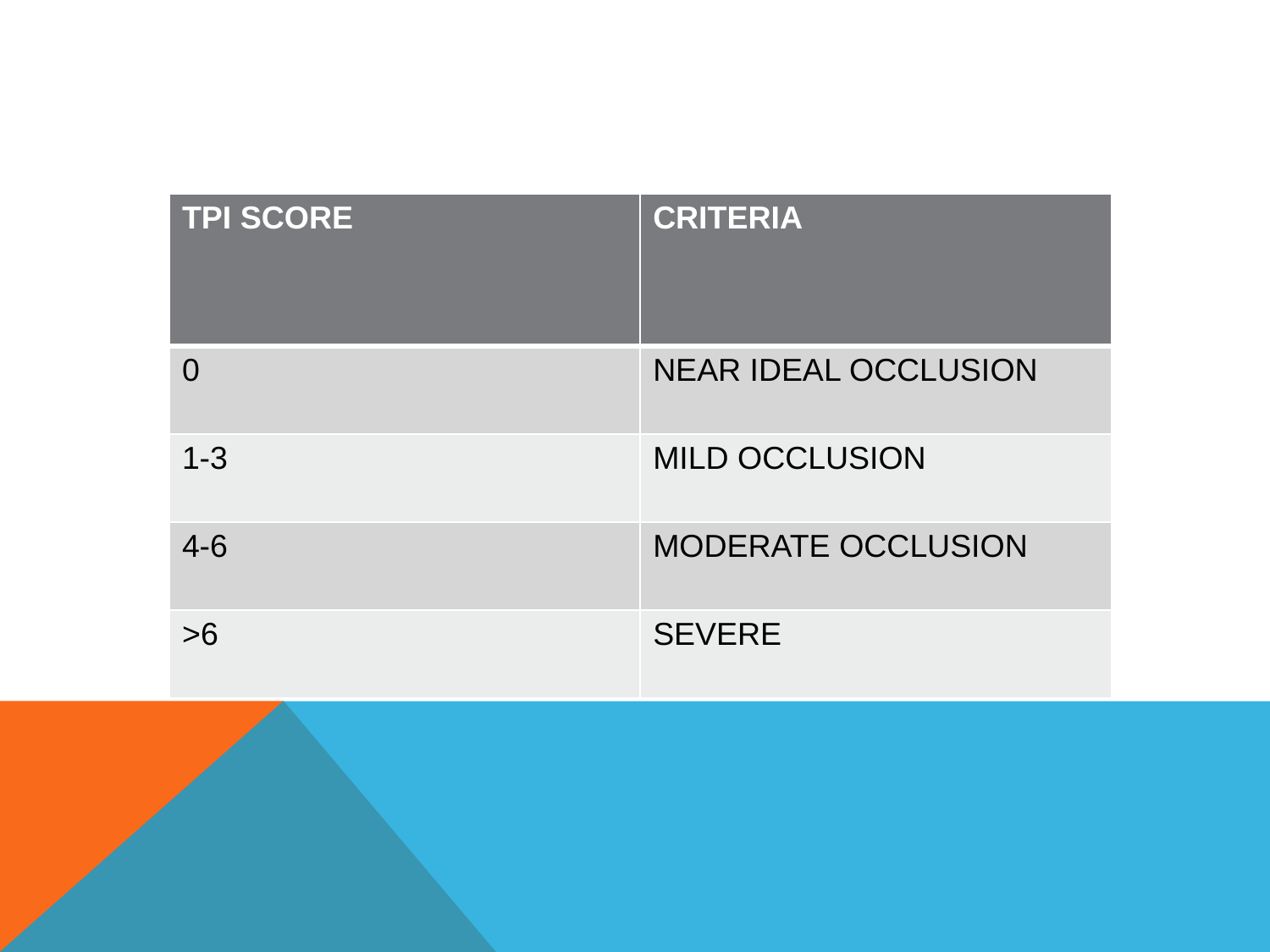

| TPI SCORE | CRITERIA |
| --- | --- |
| 0 | NEAR IDEAL OCCLUSION |
| 1-3 | MILD OCCLUSION |
| 4-6 | MODERATE OCCLUSION |
| >6 | SEVERE |